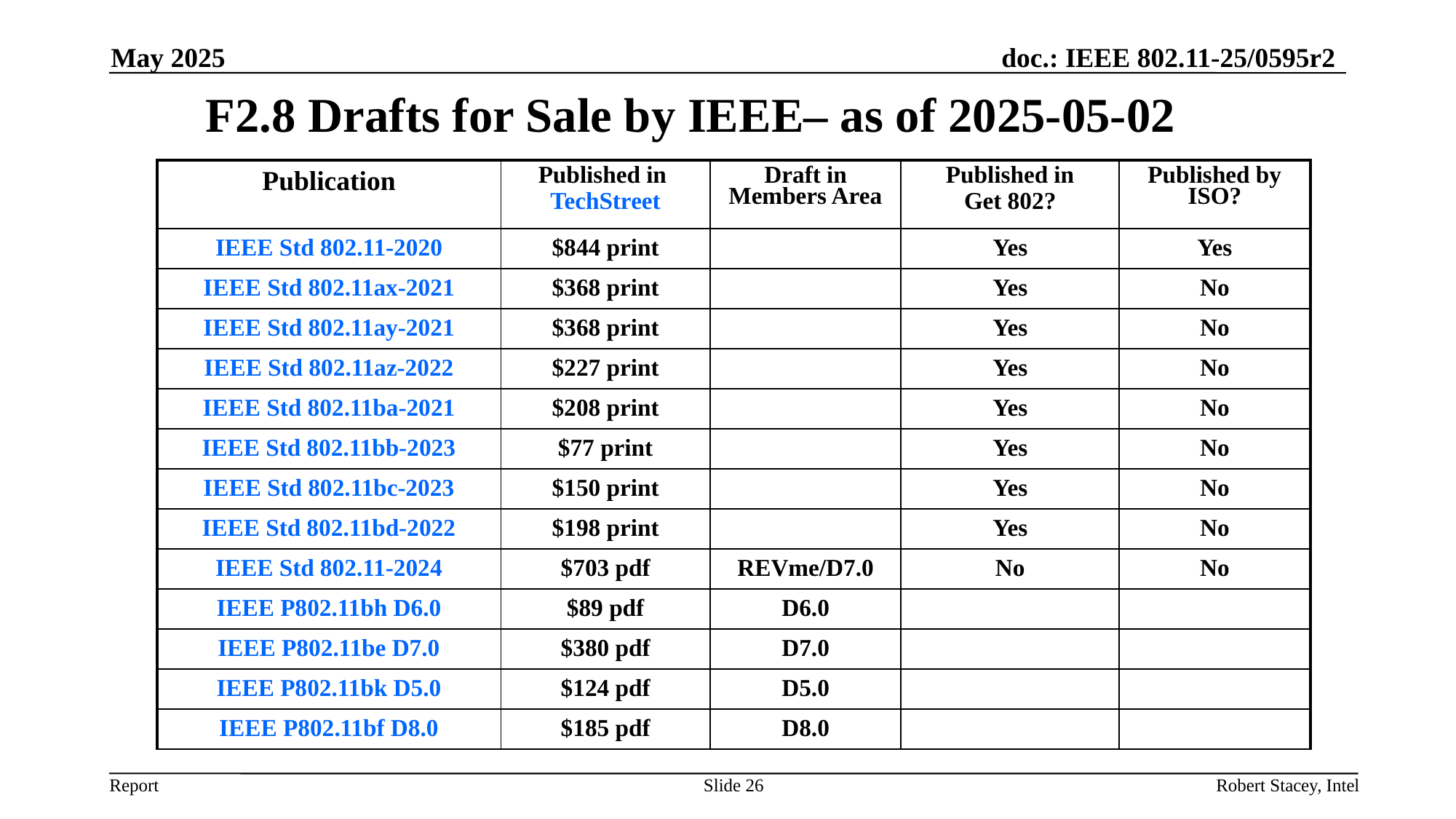

May 2025
# F2.8 Drafts for Sale by IEEE– as of 2025-05-02
| Publication | Published in TechStreet | Draft in Members Area | Published in Get 802? | Published by ISO? |
| --- | --- | --- | --- | --- |
| IEEE Std 802.11-2020 | $844 print |  | Yes | Yes |
| IEEE Std 802.11ax-2021 | $368 print |  | Yes | No |
| IEEE Std 802.11ay-2021 | $368 print |  | Yes | No |
| IEEE Std 802.11az-2022 | $227 print |  | Yes | No |
| IEEE Std 802.11ba-2021 | $208 print |  | Yes | No |
| IEEE Std 802.11bb-2023 | $77 print |  | Yes | No |
| IEEE Std 802.11bc-2023 | $150 print |  | Yes | No |
| IEEE Std 802.11bd-2022 | $198 print |  | Yes | No |
| IEEE Std 802.11-2024 | $703 pdf | REVme/D7.0 | No | No |
| IEEE P802.11bh D6.0 | $89 pdf | D6.0 |  |  |
| IEEE P802.11be D7.0 | $380 pdf | D7.0 |  |  |
| IEEE P802.11bk D5.0 | $124 pdf | D5.0 |  |  |
| IEEE P802.11bf D8.0 | $185 pdf | D8.0 |  |  |
Slide 26
Robert Stacey, Intel